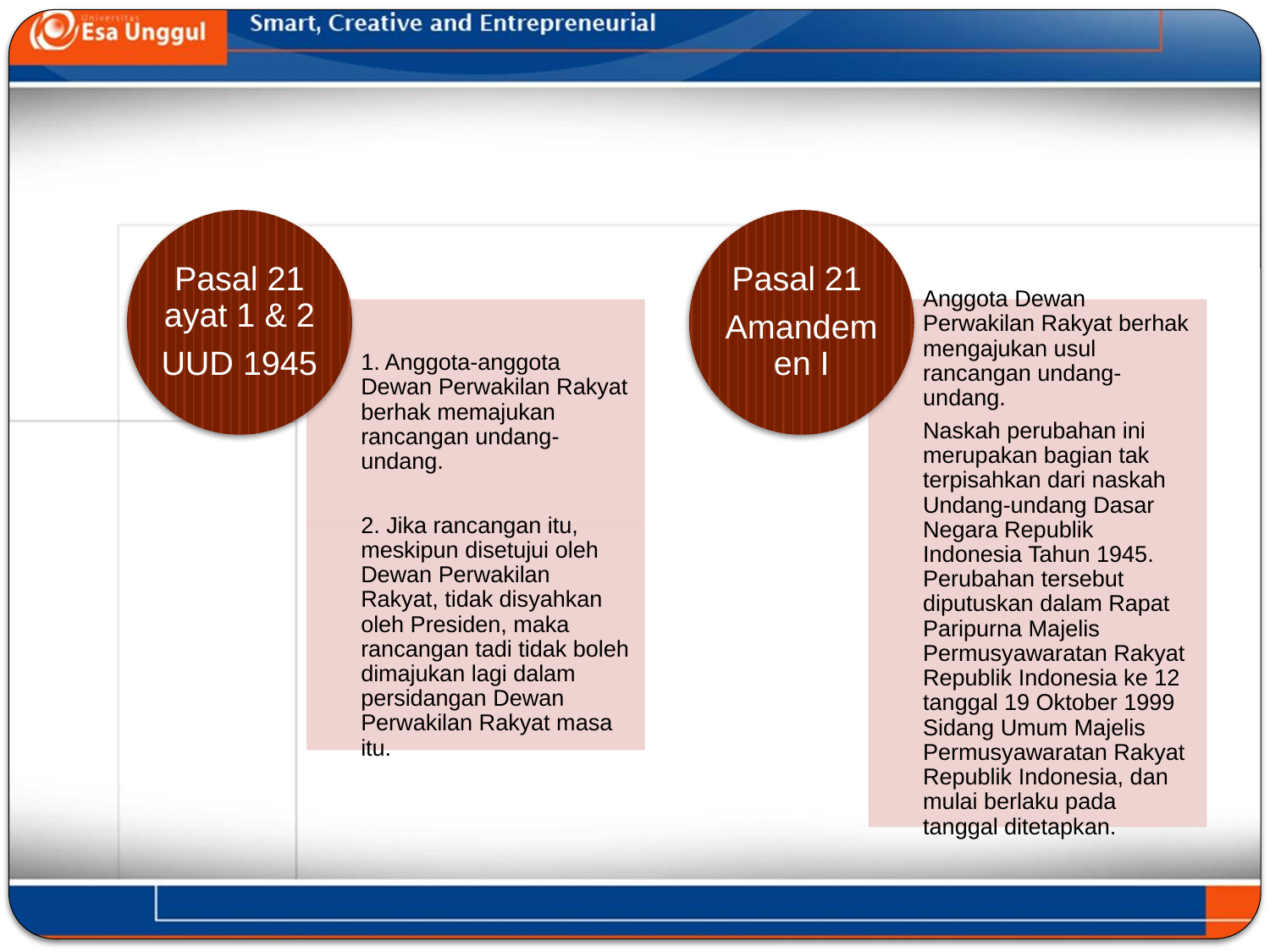

#
1. Anggota-anggota Dewan Perwakilan Rakyat berhak memajukan rancangan undang-undang.
2. Jika rancangan itu, meskipun disetujui oleh Dewan Perwakilan Rakyat, tidak disyahkan oleh Presiden, maka rancangan tadi tidak boleh dimajukan lagi dalam persidangan Dewan Perwakilan Rakyat masa itu.
Pasal 21 ayat 1 & 2
UUD 1945
Anggota Dewan Perwakilan Rakyat berhak mengajukan usul rancangan undang-undang.
Naskah perubahan ini merupakan bagian tak terpisahkan dari naskah Undang-undang Dasar Negara Republik Indonesia Tahun 1945. Perubahan tersebut diputuskan dalam Rapat Paripurna Majelis Permusyawaratan Rakyat Republik Indonesia ke 12 tanggal 19 Oktober 1999 Sidang Umum Majelis Permusyawaratan Rakyat Republik Indonesia, dan mulai berlaku pada tanggal ditetapkan.
Pasal 21
Amandemen I